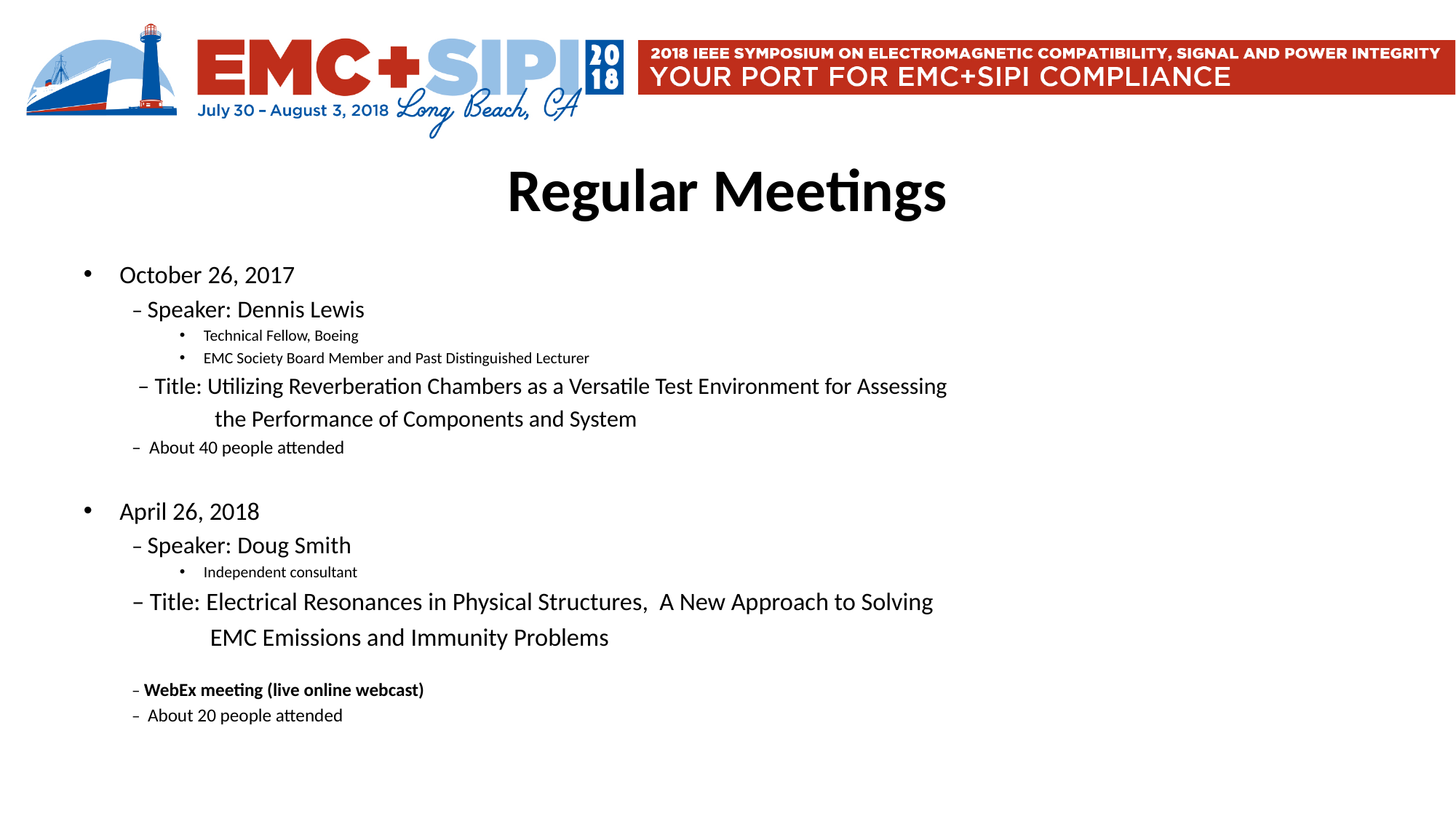

# Regular Meetings
October 26, 2017
‒ Speaker: Dennis Lewis
Technical Fellow, Boeing
EMC Society Board Member and Past Distinguished Lecturer
‒ Title: Utilizing Reverberation Chambers as a Versatile Test Environment for Assessing
 the Performance of Components and System
‒  About 40 people attended

April 26, 2018
‒ Speaker: Doug Smith
Independent consultant
‒ Title: Electrical Resonances in Physical Structures,  A New Approach to Solving
EMC Emissions and Immunity Problems

‒ WebEx meeting (live online webcast)
‒  About 20 people attended